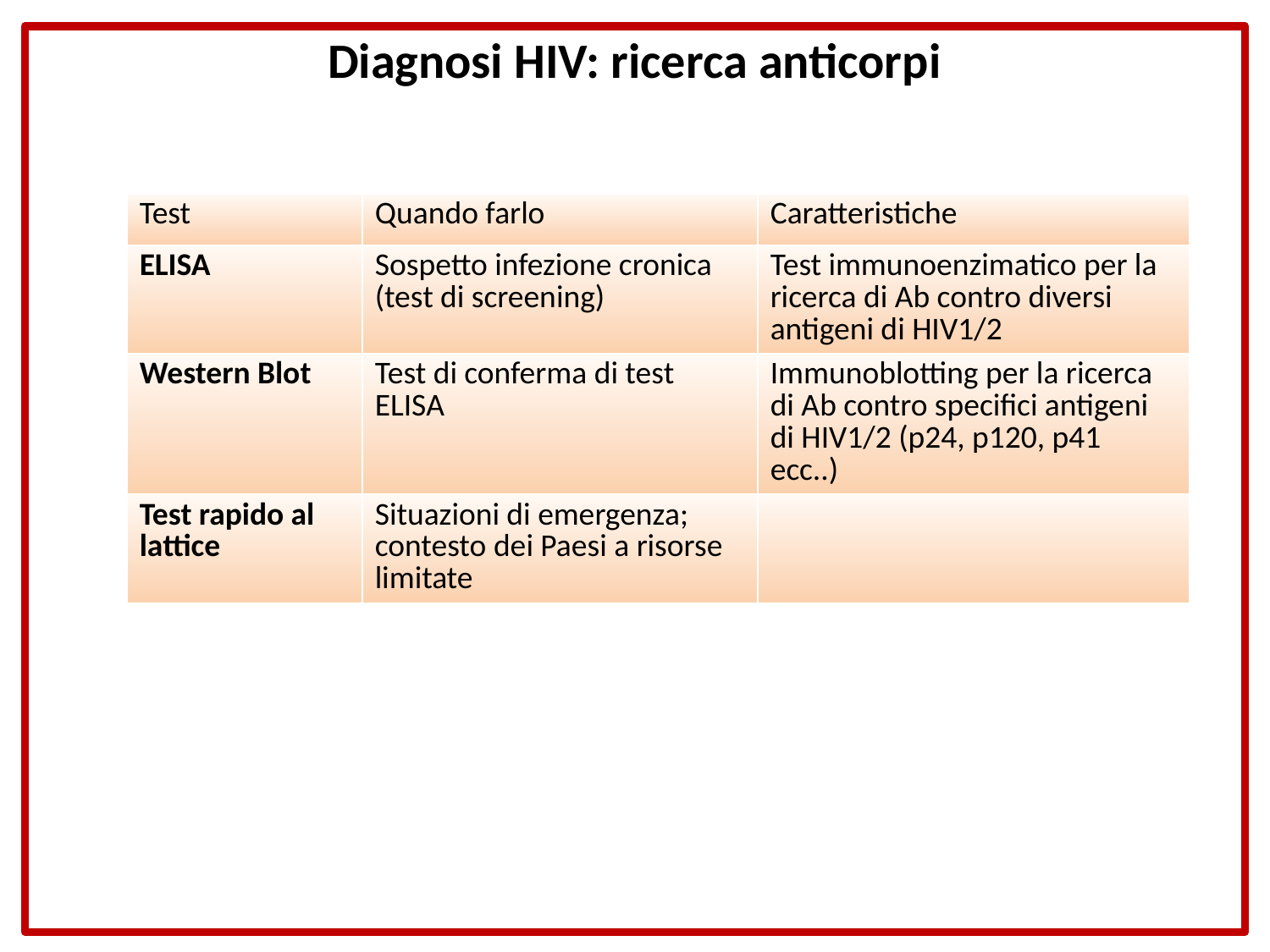

# Diagnosi HIV: ricerca anticorpi

| Test | Quando farlo | Caratteristiche |
| --- | --- | --- |
| ELISA | Sospetto infezione cronica (test di screening) | Test immunoenzimatico per la ricerca di Ab contro diversi antigeni di HIV1/2 |
| Western Blot | Test di conferma di test ELISA | Immunoblotting per la ricerca di Ab contro specifici antigeni di HIV1/2 (p24, p120, p41 ecc..) |
| Test rapido al lattice | Situazioni di emergenza; contesto dei Paesi a risorse limitate |  |